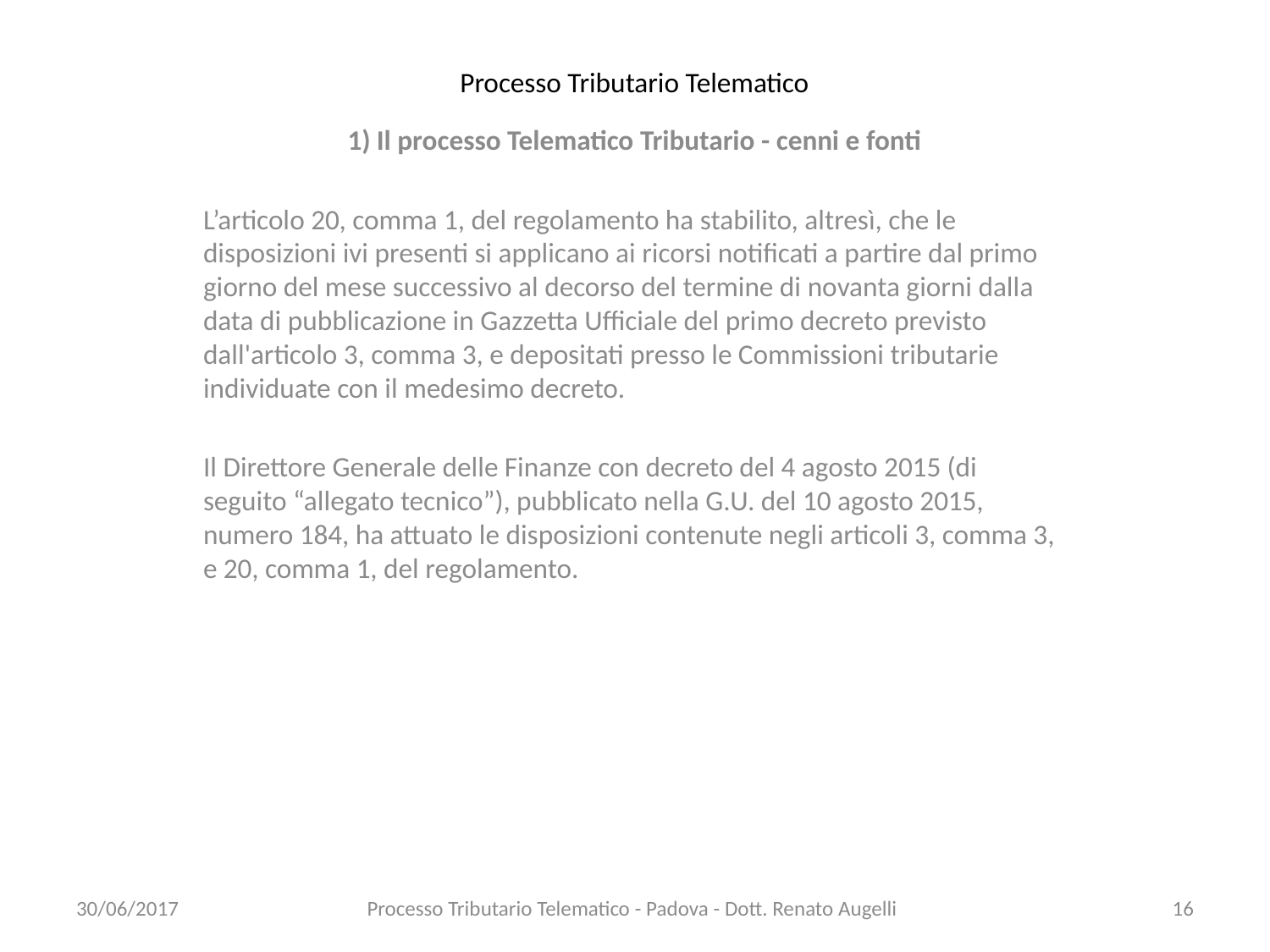

# Processo Tributario Telematico
1) Il processo Telematico Tributario - cenni e fonti

L’articolo 20, comma 1, del regolamento ha stabilito, altresì, che le disposizioni ivi presenti si applicano ai ricorsi notificati a partire dal primo giorno del mese successivo al decorso del termine di novanta giorni dalla data di pubblicazione in Gazzetta Ufficiale del primo decreto previsto dall'articolo 3, comma 3, e depositati presso le Commissioni tributarie individuate con il medesimo decreto.

Il Direttore Generale delle Finanze con decreto del 4 agosto 2015 (di seguito “allegato tecnico”), pubblicato nella G.U. del 10 agosto 2015, numero 184, ha attuato le disposizioni contenute negli articoli 3, comma 3, e 20, comma 1, del regolamento.
30/06/2017
Processo Tributario Telematico - Padova - Dott. Renato Augelli
16